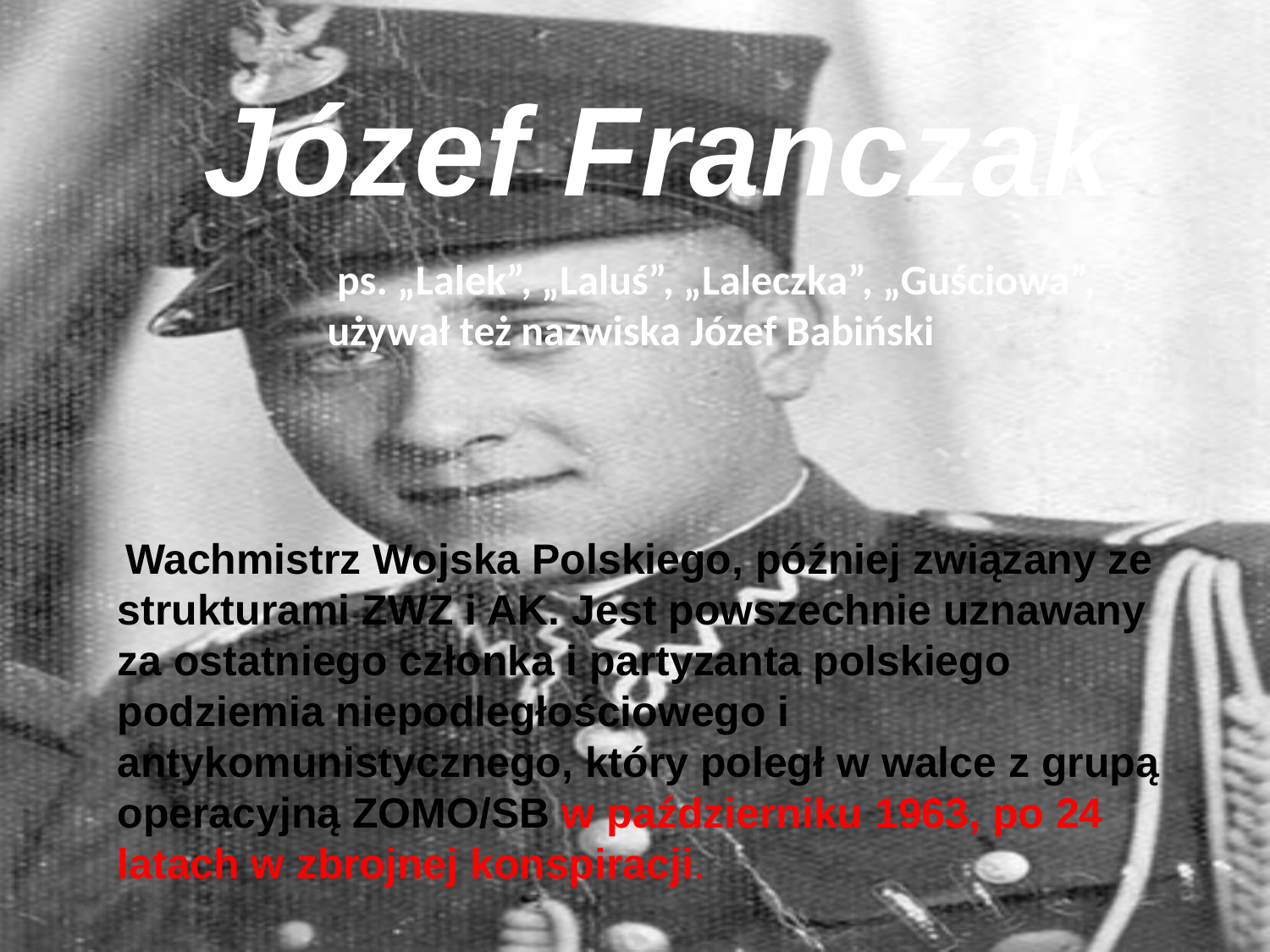

Józef Franczak
 ps. „Lalek”, „Laluś”, „Laleczka”, „Guściowa”, używał też nazwiska Józef Babiński
 Wachmistrz Wojska Polskiego, później związany ze strukturami ZWZ i AK. Jest powszechnie uznawany za ostatniego członka i partyzanta polskiego podziemia niepodległościowego i antykomunistycznego, który poległ w walce z grupą operacyjną ZOMO/SB w październiku 1963, po 24 latach w zbrojnej konspiracji.